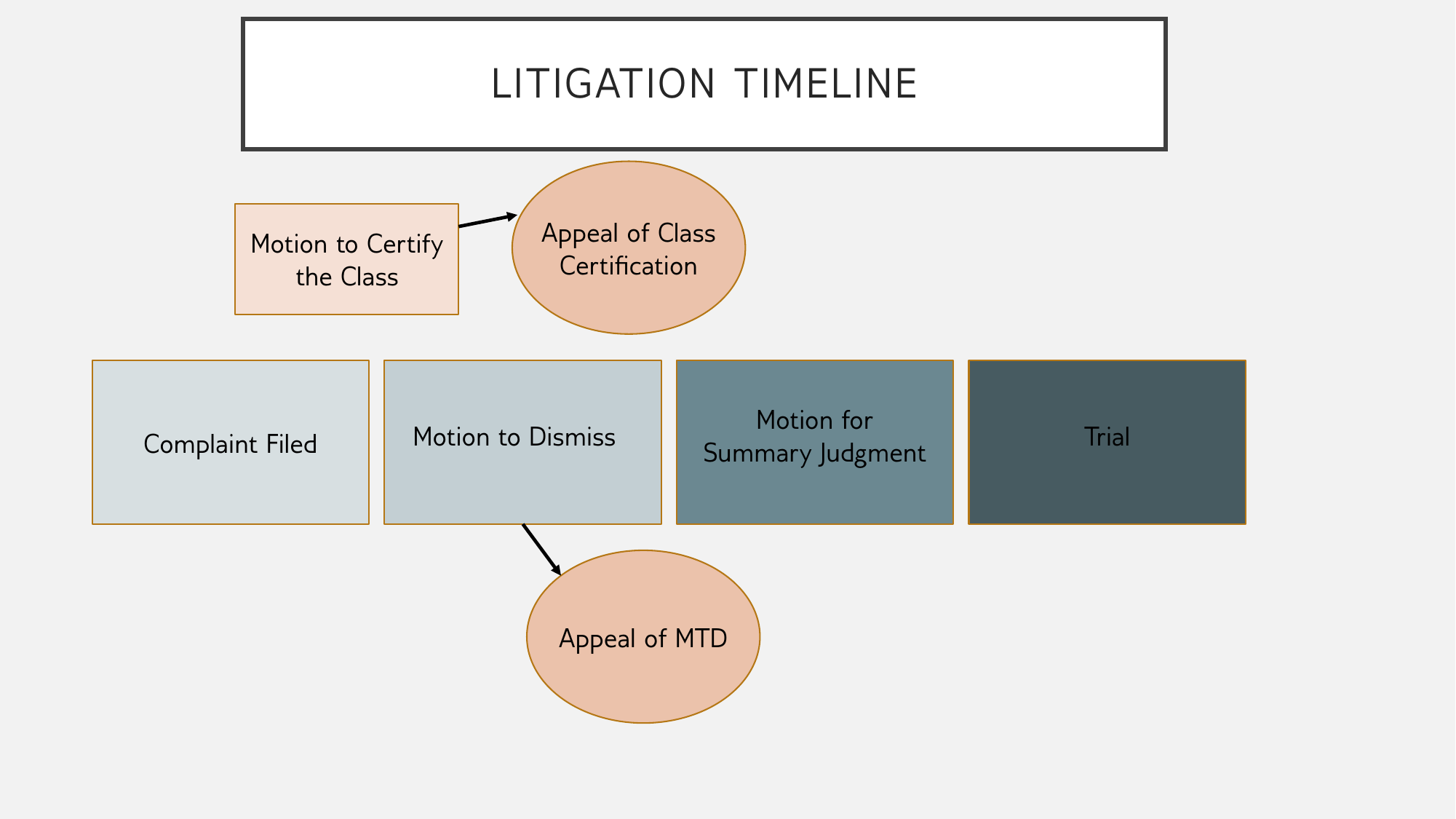

# Litigation timeline

Appeal of Class Certification
Motion to Certify the Class

Motion for Summary Judgment
Trial
Motion to Dismiss
Complaint Filed

Appeal of MTD